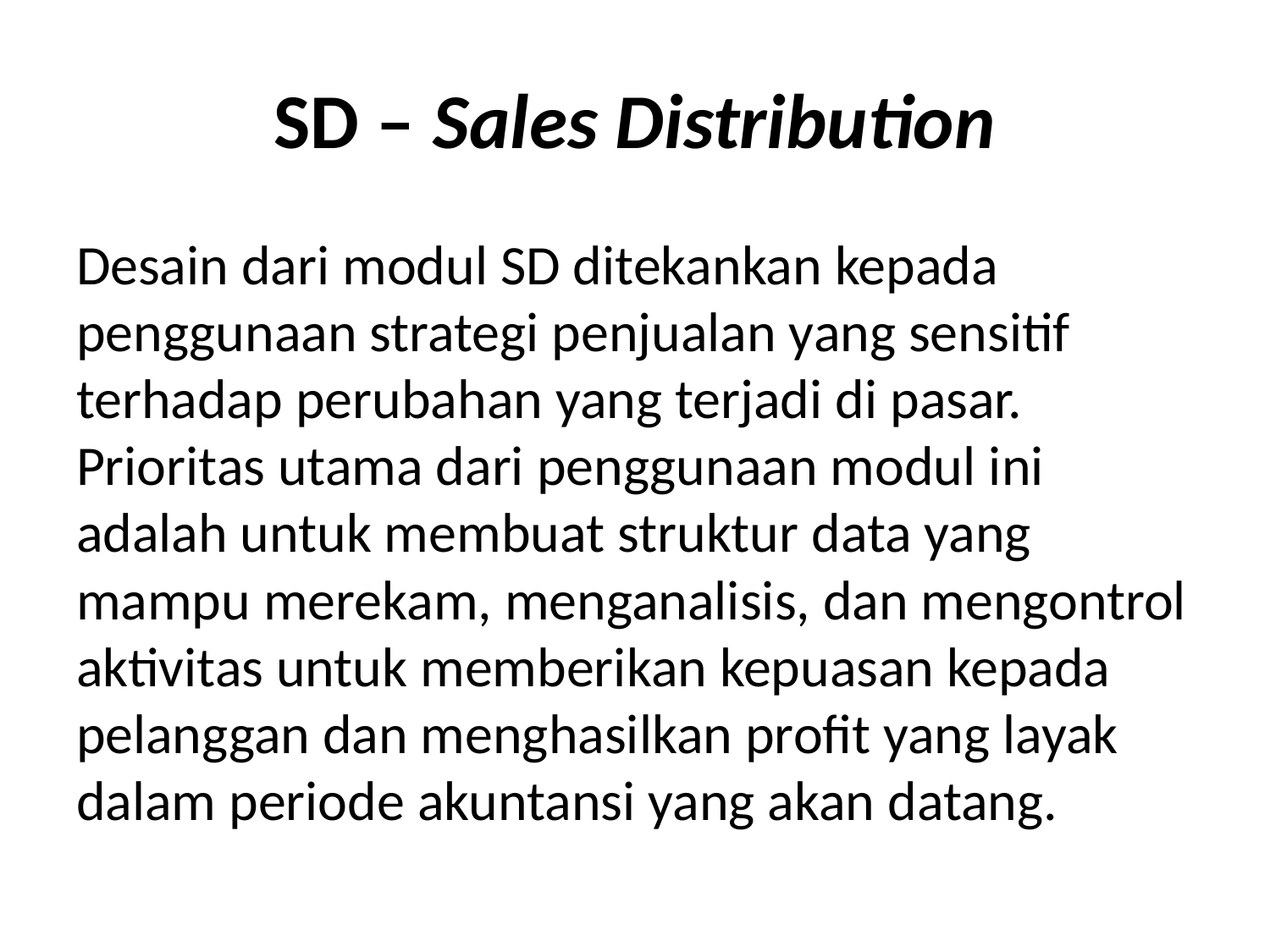

# SD – Sales Distribution
Desain dari modul SD ditekankan kepada penggunaan strategi penjualan yang sensitif terhadap perubahan yang terjadi di pasar. Prioritas utama dari penggunaan modul ini adalah untuk membuat struktur data yang mampu merekam, menganalisis, dan mengontrol aktivitas untuk memberikan kepuasan kepada pelanggan dan menghasilkan profit yang layak dalam periode akuntansi yang akan datang.